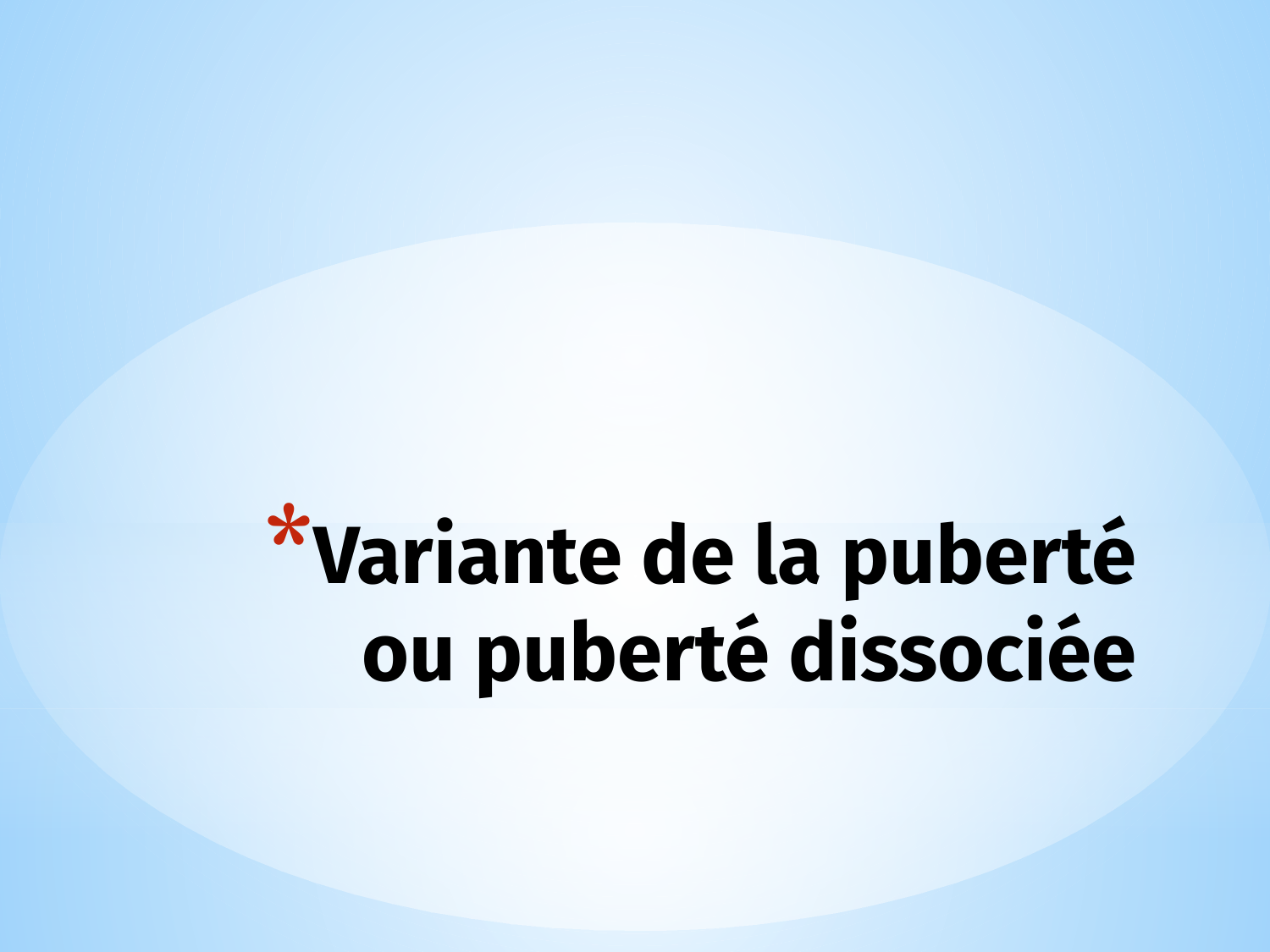

# Variante de la puberté ou puberté dissociée